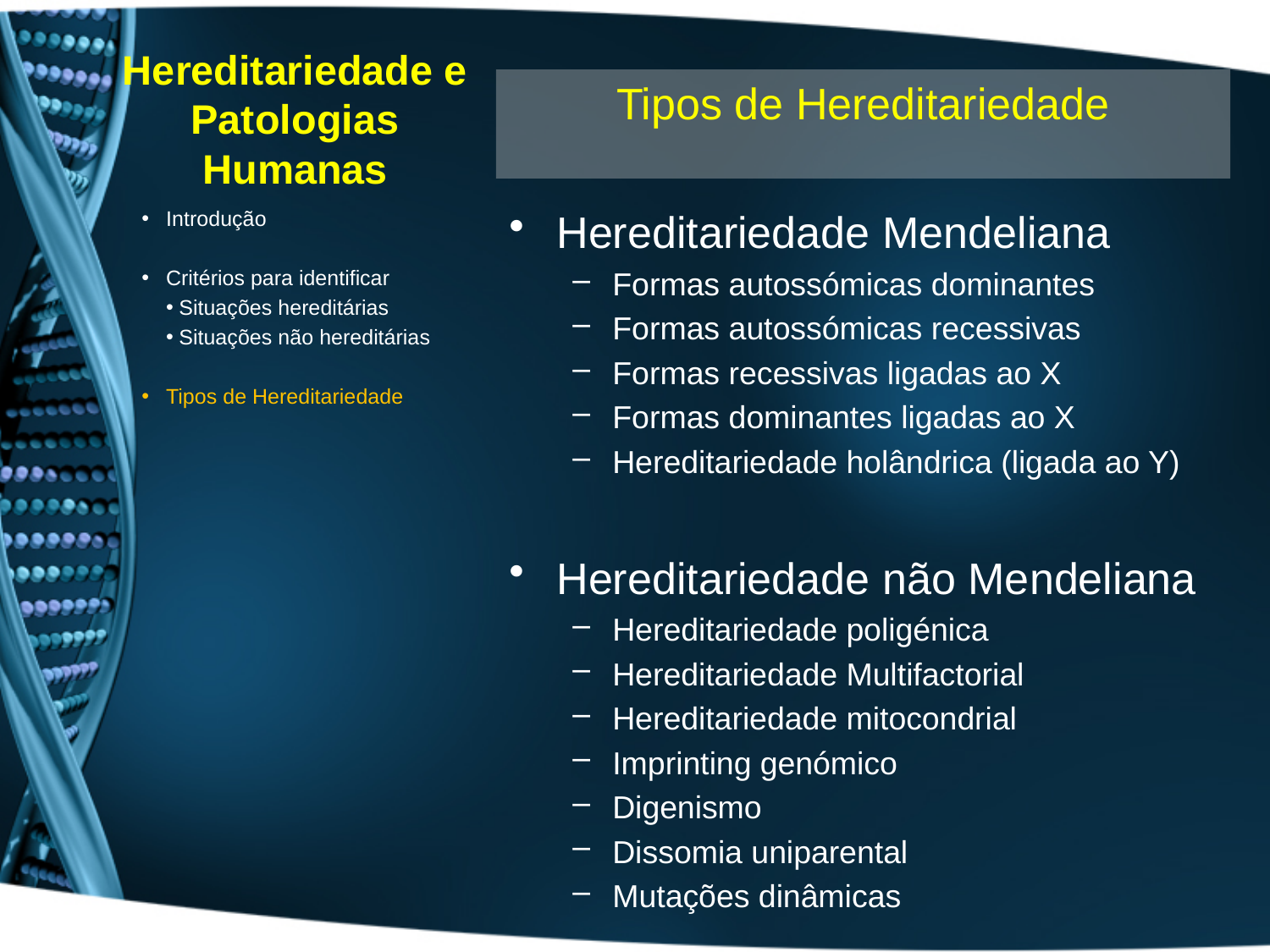

# Hereditariedade e Patologias Humanas
Tipos de Hereditariedade
Hereditariedade Mendeliana
Formas autossómicas dominantes
Formas autossómicas recessivas
Formas recessivas ligadas ao X
Formas dominantes ligadas ao X
Hereditariedade holândrica (ligada ao Y)

Hereditariedade não Mendeliana
Hereditariedade poligénica
Hereditariedade Multifactorial
Hereditariedade mitocondrial
Imprinting genómico
Digenismo
Dissomia uniparental
Mutações dinâmicas
Introdução

Critérios para identificar
Situações hereditárias
Situações não hereditárias

Tipos de Hereditariedade